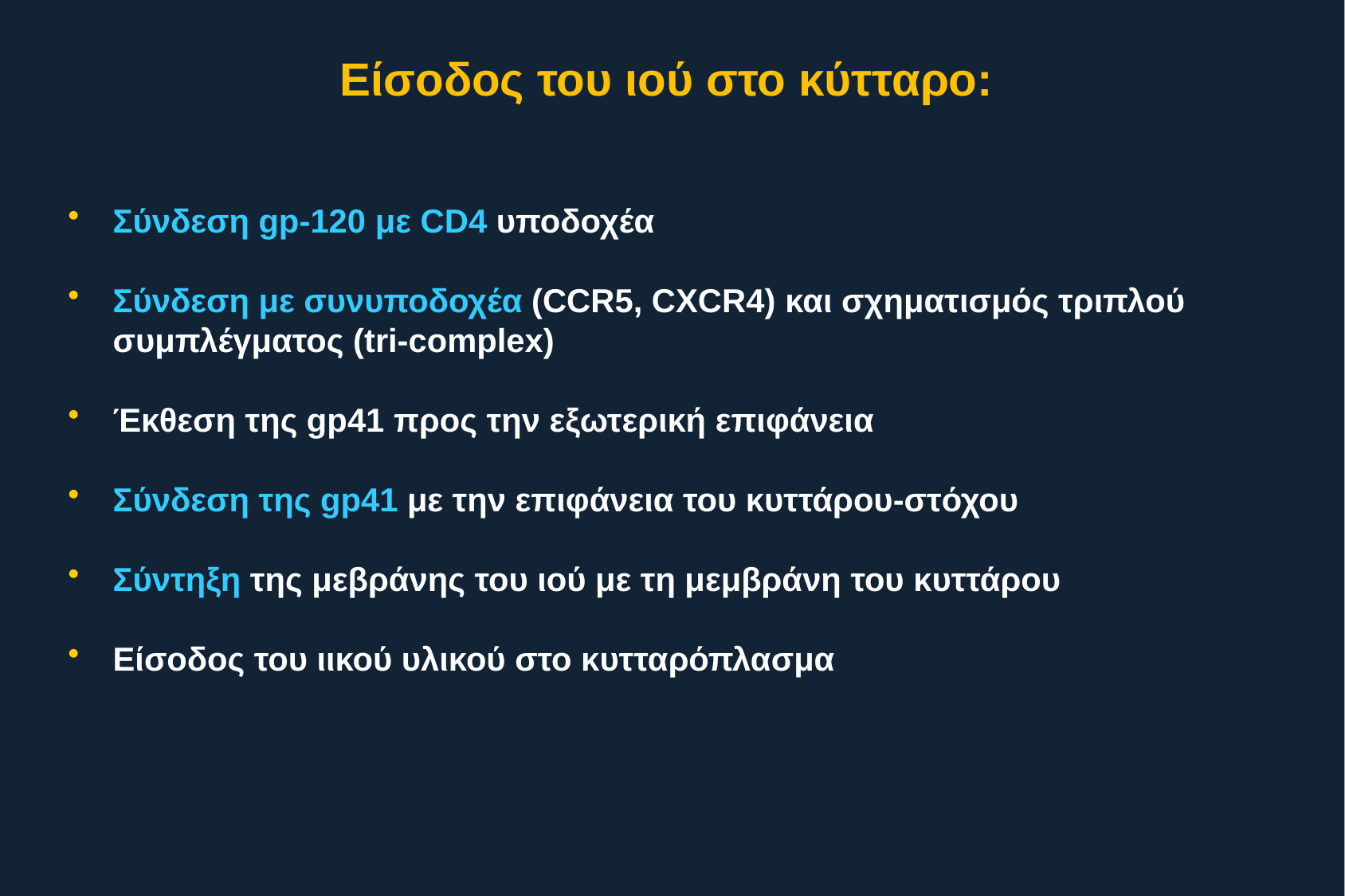

# Είσοδος του ιού στο κύτταρο:

Σύνδεση gp-120 με CD4 υποδοχέα
Σύνδεση με συνυποδοχέα (CCR5, CXCR4) και σχηματισμός τριπλού συμπλέγματος (tri-complex)
Έκθεση της gp41 προς την εξωτερική επιφάνεια
Σύνδεση της gp41 με την επιφάνεια του κυττάρου-στόχου
Σύντηξη της μεβράνης του ιού με τη μεμβράνη του κυττάρου
Είσοδος του ιικού υλικού στο κυτταρόπλασμα